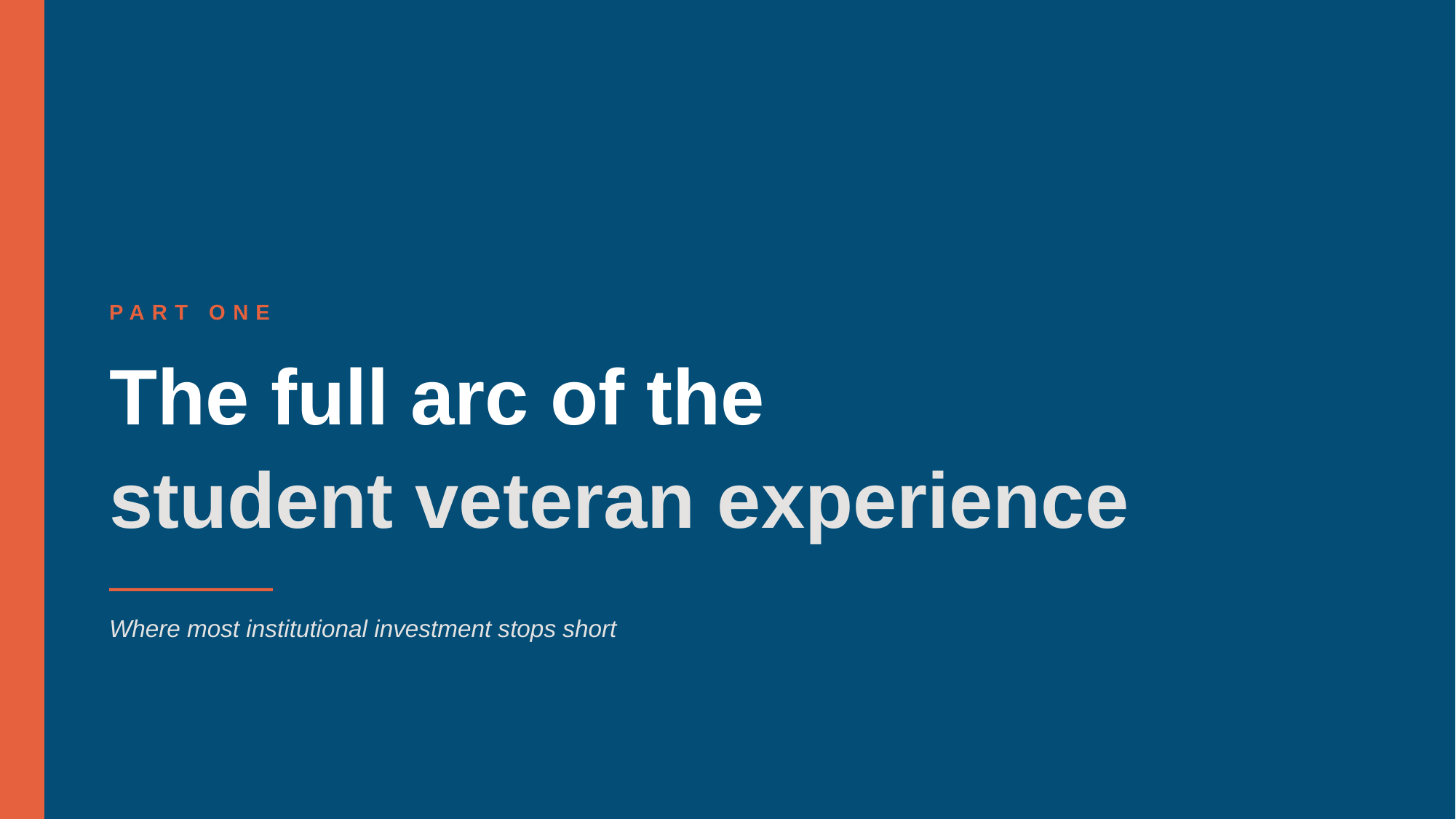

PART ONE
The full arc of the
student veteran experience

Where most institutional investment stops short